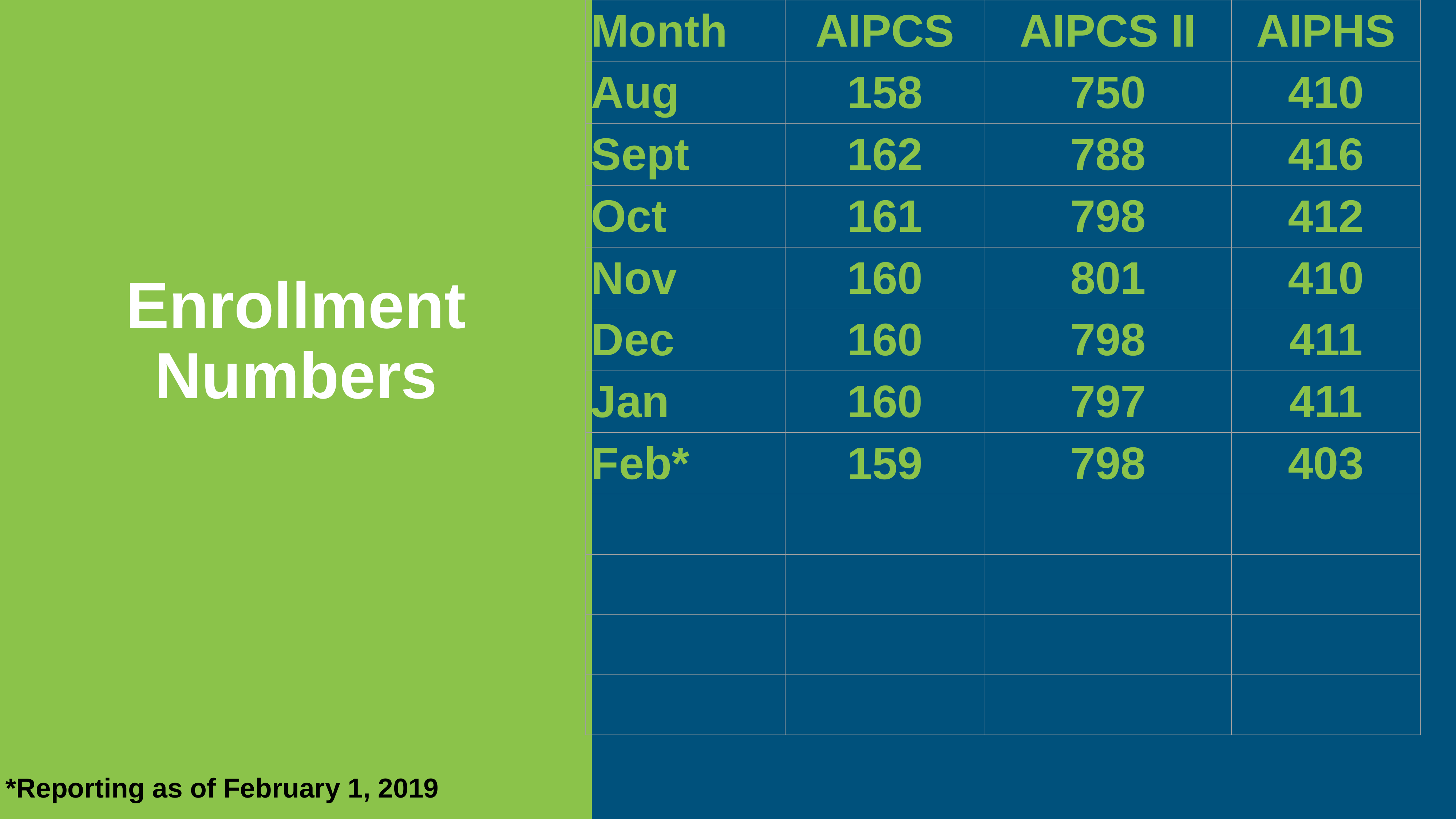

| Month | AIPCS | AIPCS II | AIPHS |
| --- | --- | --- | --- |
| Aug | 158 | 750 | 410 |
| Sept | 162 | 788 | 416 |
| Oct | 161 | 798 | 412 |
| Nov | 160 | 801 | 410 |
| Dec | 160 | 798 | 411 |
| Jan | 160 | 797 | 411 |
| Feb\* | 159 | 798 | 403 |
|  |  |  |  |
|  |  |  |  |
|  |  |  |  |
|  |  |  |  |
Enrollment Numbers

*Reporting as of February 1, 2019